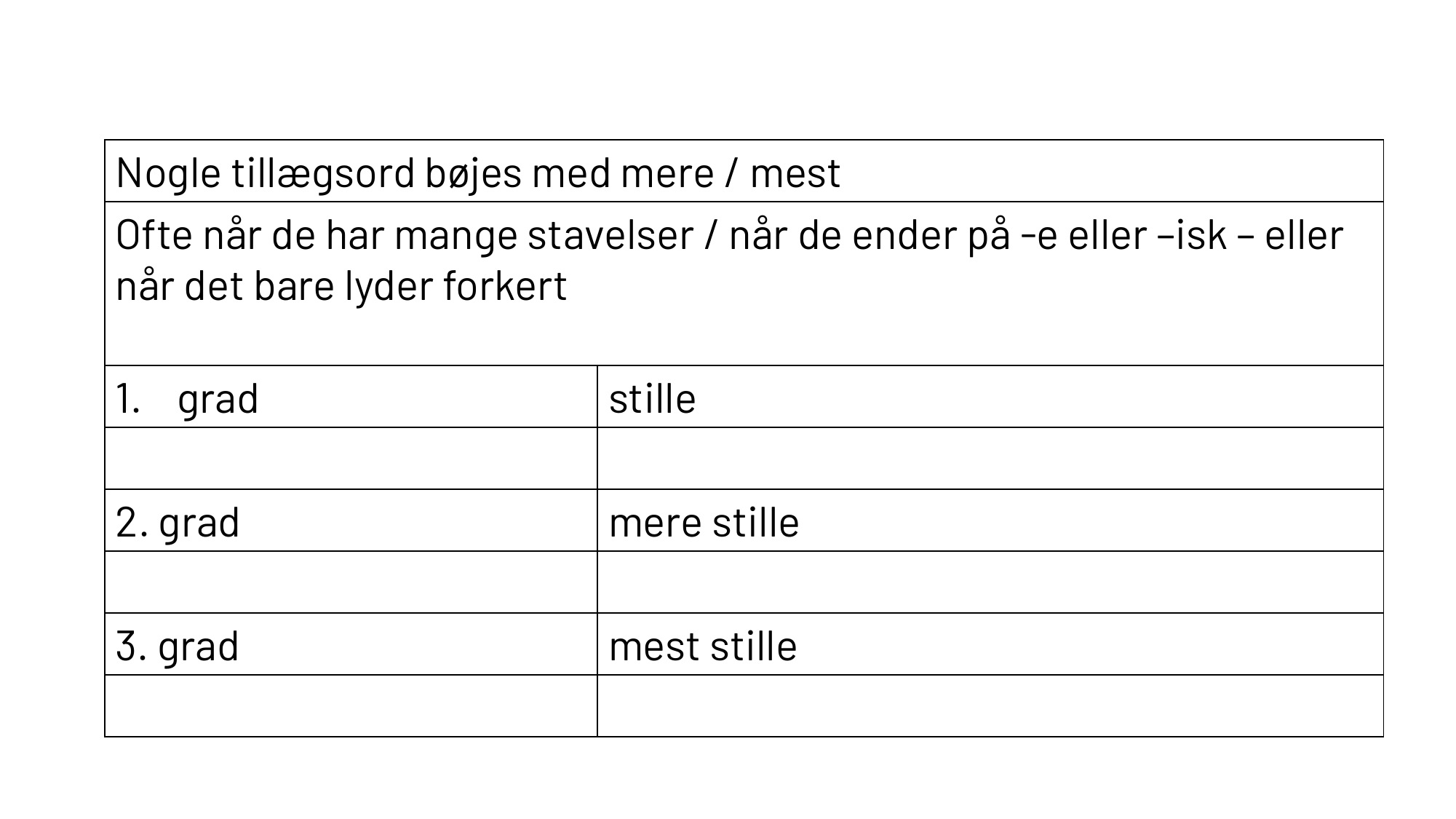

| Nogle tillægsord bøjes med mere / mest |  |
| --- | --- |
| Ofte når de har mange stavelser / når de ender på -e eller –isk – eller når det bare lyder forkert |  |
| grad | stille |
|  |  |
| 2. grad | mere stille |
|  |  |
| 3. grad | mest stille |
|  |  |